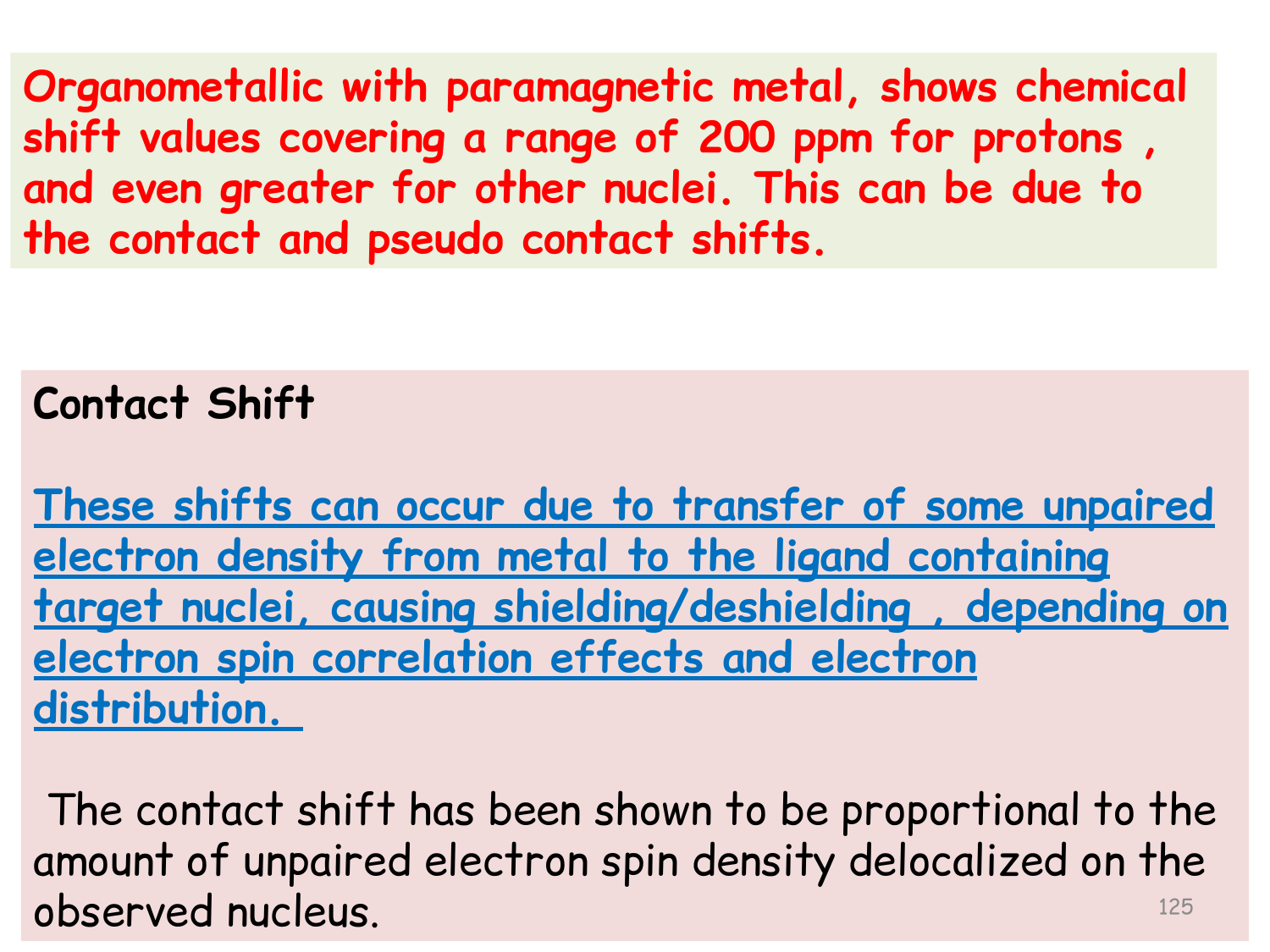

Organometallic with paramagnetic metal, shows chemical shift values covering a range of 200 ppm for protons , and even greater for other nuclei. This can be due to the contact and pseudo contact shifts.
Contact Shift

These shifts can occur due to transfer of some unpaired electron density from metal to the ligand containing target nuclei, causing shielding/deshielding , depending on electron spin correlation effects and electron distribution.

 The contact shift has been shown to be proportional to the amount of unpaired electron spin density delocalized on the observed nucleus.
125